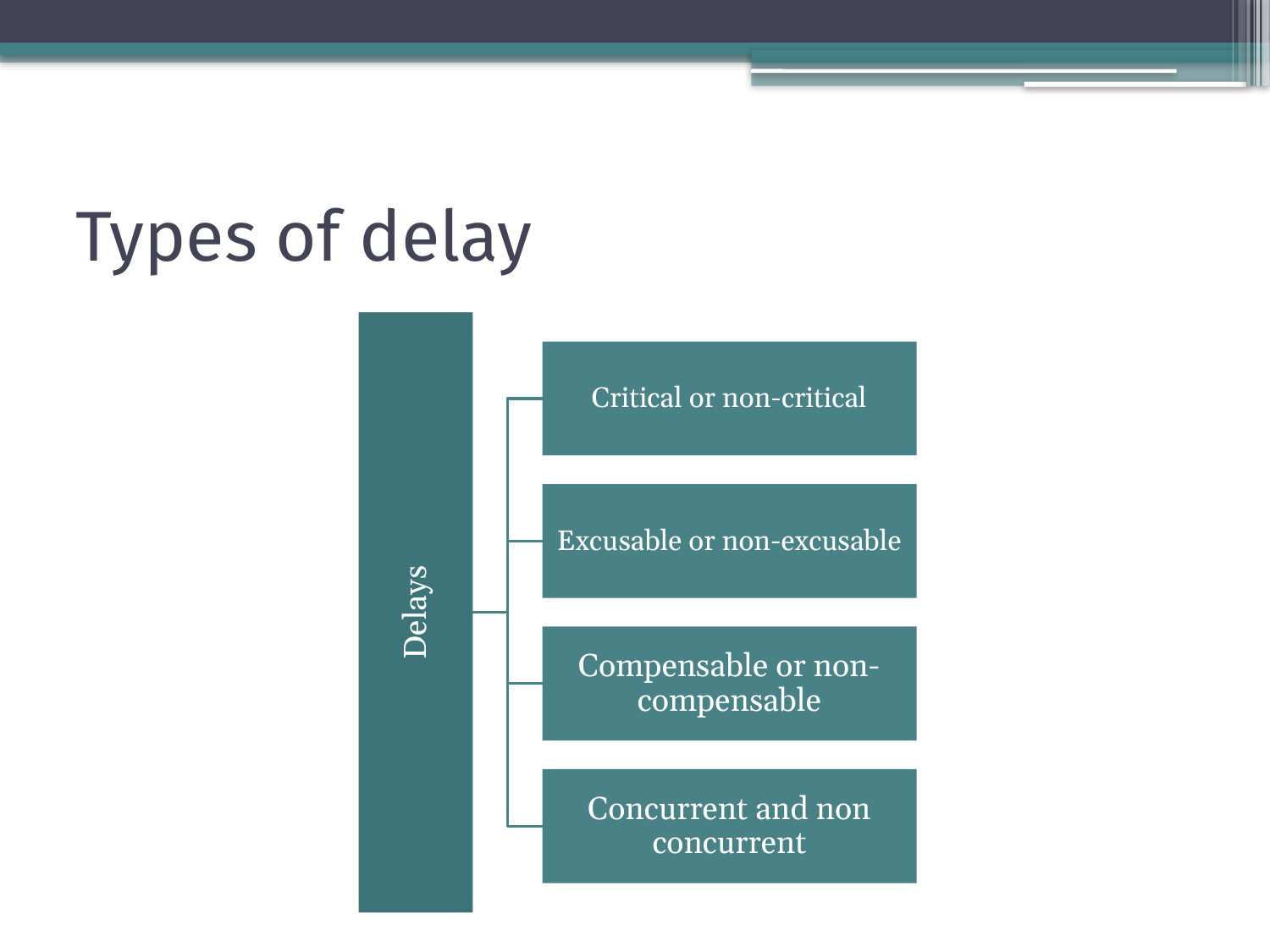

# Types of delay

Delays
Critical or non-critical
Excusable or non-excusable
Compensable or non-compensable
Concurrent and non concurrent